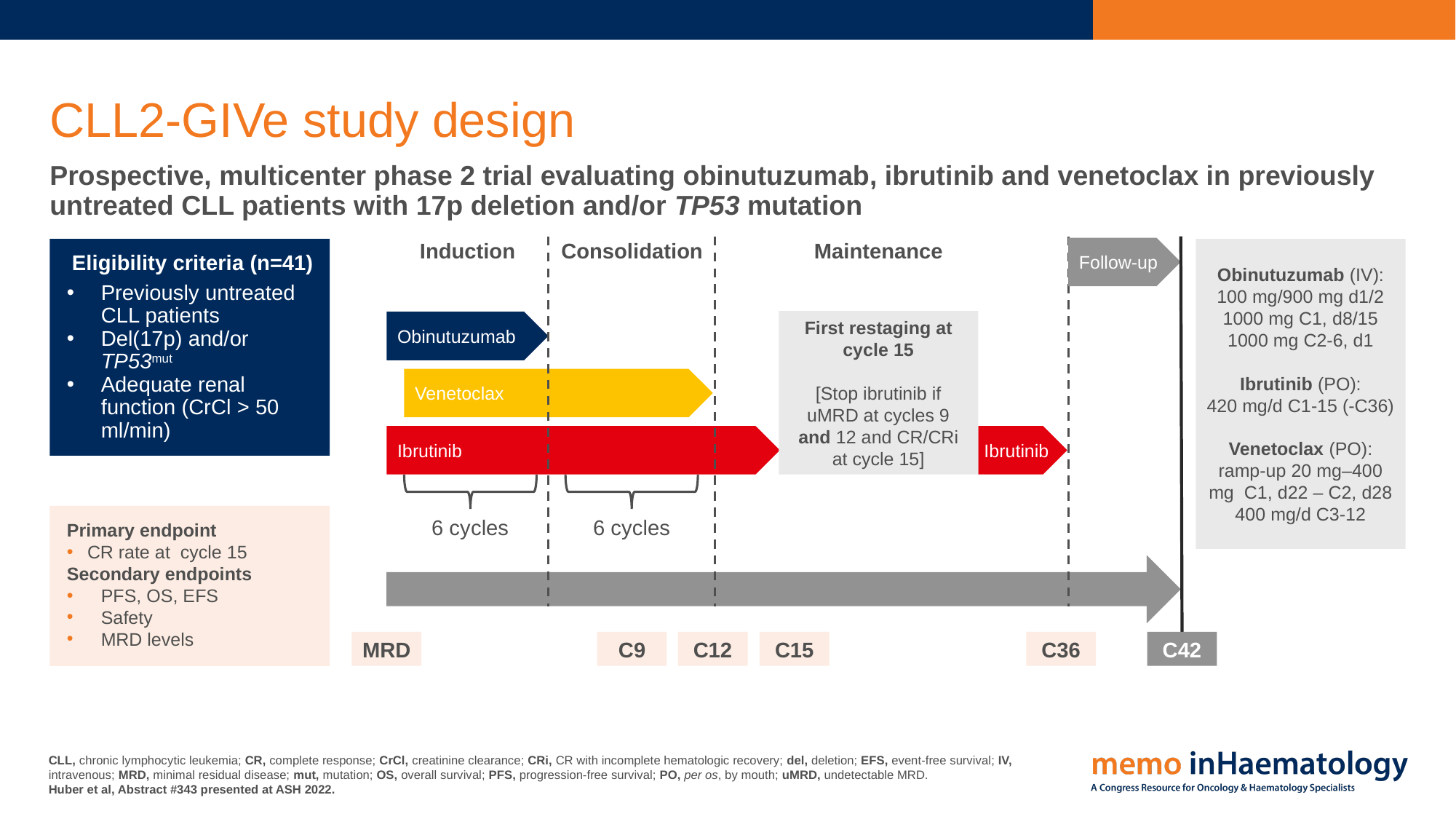

# CLL2-GIVe study design
Prospective, multicenter phase 2 trial evaluating obinutuzumab, ibrutinib and venetoclax in previously untreated CLL patients with 17p deletion and/or TP53 mutation
Follow-up
Induction
Consolidation
Maintenance
Eligibility criteria (n=41)
Previously untreated CLL patients
Del(17p) and/or TP53mut
Adequate renal function (CrCl > 50 ml/min)

Obinutuzumab (IV):
100 mg/900 mg d1/2
1000 mg C1, d8/15
1000 mg C2-6, d1

Ibrutinib (PO):
420 mg/d C1-15 (-C36)

Venetoclax (PO):
ramp-up 20 mg–400 mg  C1, d22 – C2, d28
400 mg/d C3-12
First restaging at cycle 15
[Stop ibrutinib if uMRD at cycles 9 and 12 and CR/CRi at cycle 15]
Obinutuzumab
Venetoclax

Ibrutinib
Ibrutinib
Primary endpoint
CR rate at  cycle 15
Secondary endpoints
PFS, OS, EFS
Safety
MRD levels

6 cycles
6 cycles

MRD
C9
C12
C15
C36
C42
CLL, chronic lymphocytic leukemia; CR, complete response; CrCl, creatinine clearance; CRi, CR with incomplete hematologic recovery; del, deletion; EFS, event-free survival; IV, intravenous; MRD, minimal residual disease; mut, mutation; OS, overall survival; PFS, progression-free survival; PO, per os, by mouth; uMRD, undetectable MRD.
Huber et al, Abstract #343 presented at ASH 2022.